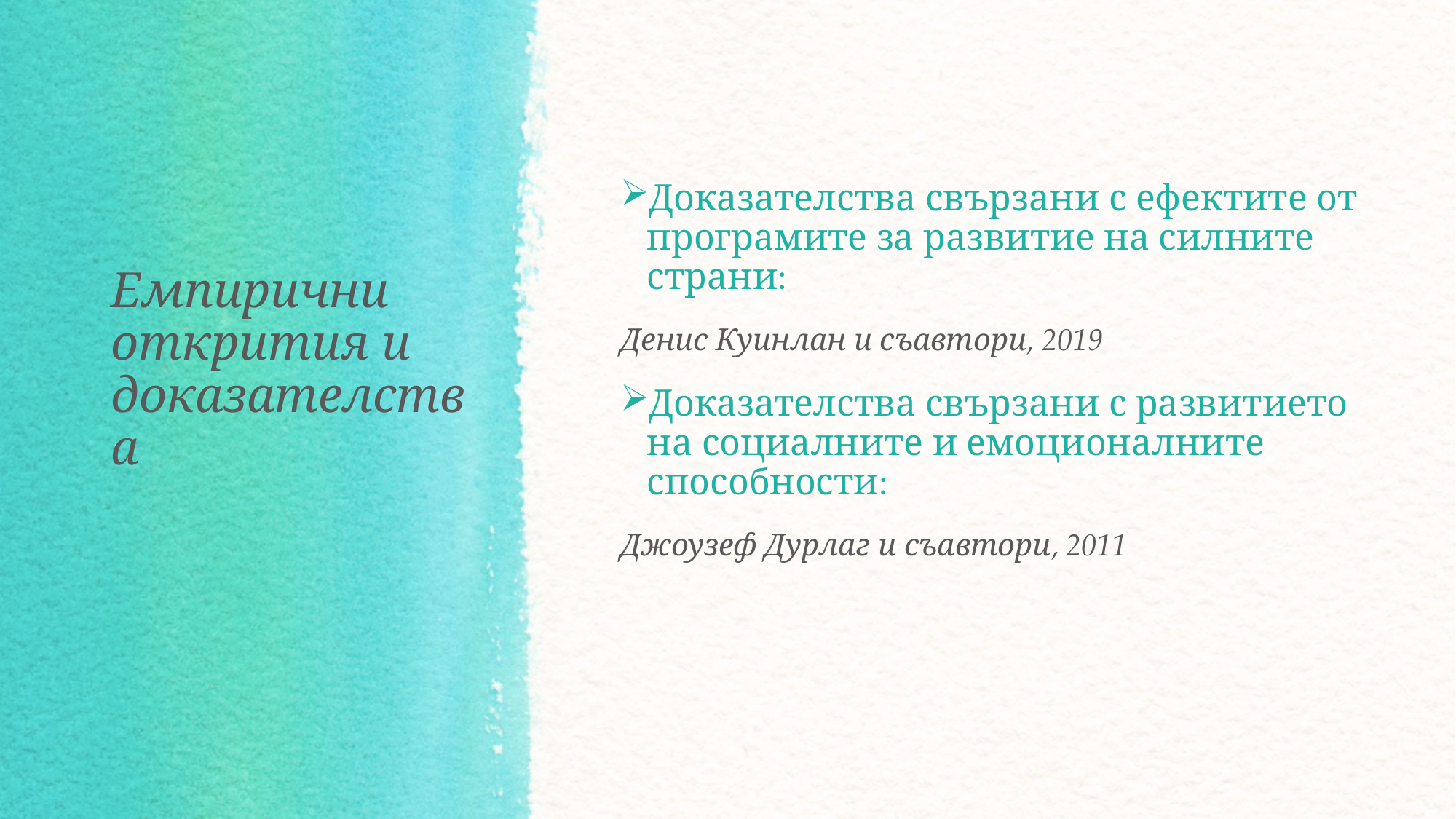

Доказателства свързани с ефектите от програмите за развитие на силните страни:
Денис Куинлан и съавтори, 2019
Доказателства свързани с развитието на социалните и емоционалните способности:
Джоузеф Дурлаг и съавтори, 2011

# Емпирични открития и доказателства